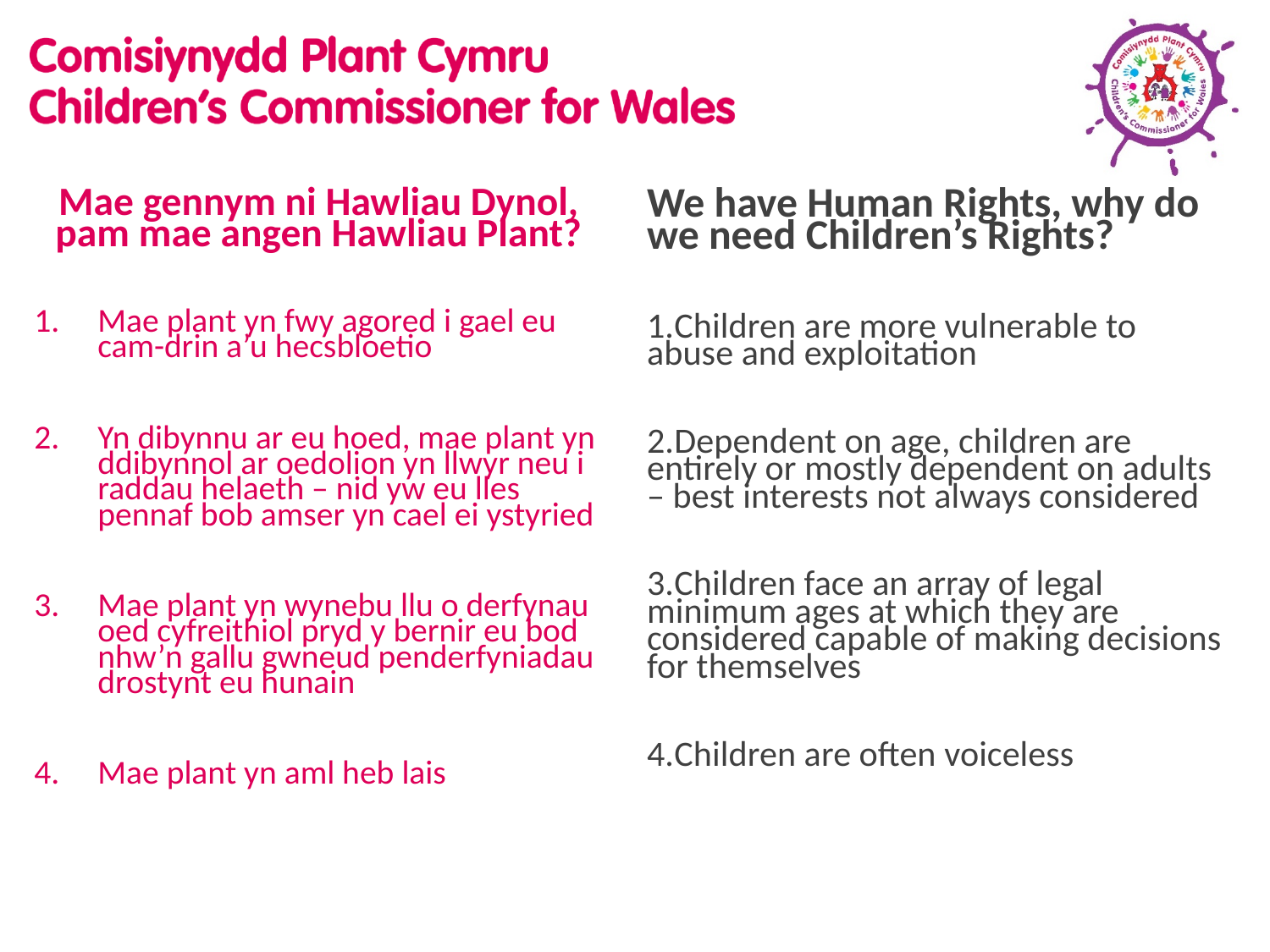

Mae gennym ni Hawliau Dynol, pam mae angen Hawliau Plant?

Mae plant yn fwy agored i gael eu cam-drin a’u hecsbloetio

Yn dibynnu ar eu hoed, mae plant yn ddibynnol ar oedolion yn llwyr neu i raddau helaeth – nid yw eu lles pennaf bob amser yn cael ei ystyried

Mae plant yn wynebu llu o derfynau oed cyfreithiol pryd y bernir eu bod nhw’n gallu gwneud penderfyniadau drostynt eu hunain

Mae plant yn aml heb lais
We have Human Rights, why do we need Children’s Rights?

Children are more vulnerable to abuse and exploitation

Dependent on age, children are entirely or mostly dependent on adults – best interests not always considered

Children face an array of legal minimum ages at which they are considered capable of making decisions for themselves

Children are often voiceless